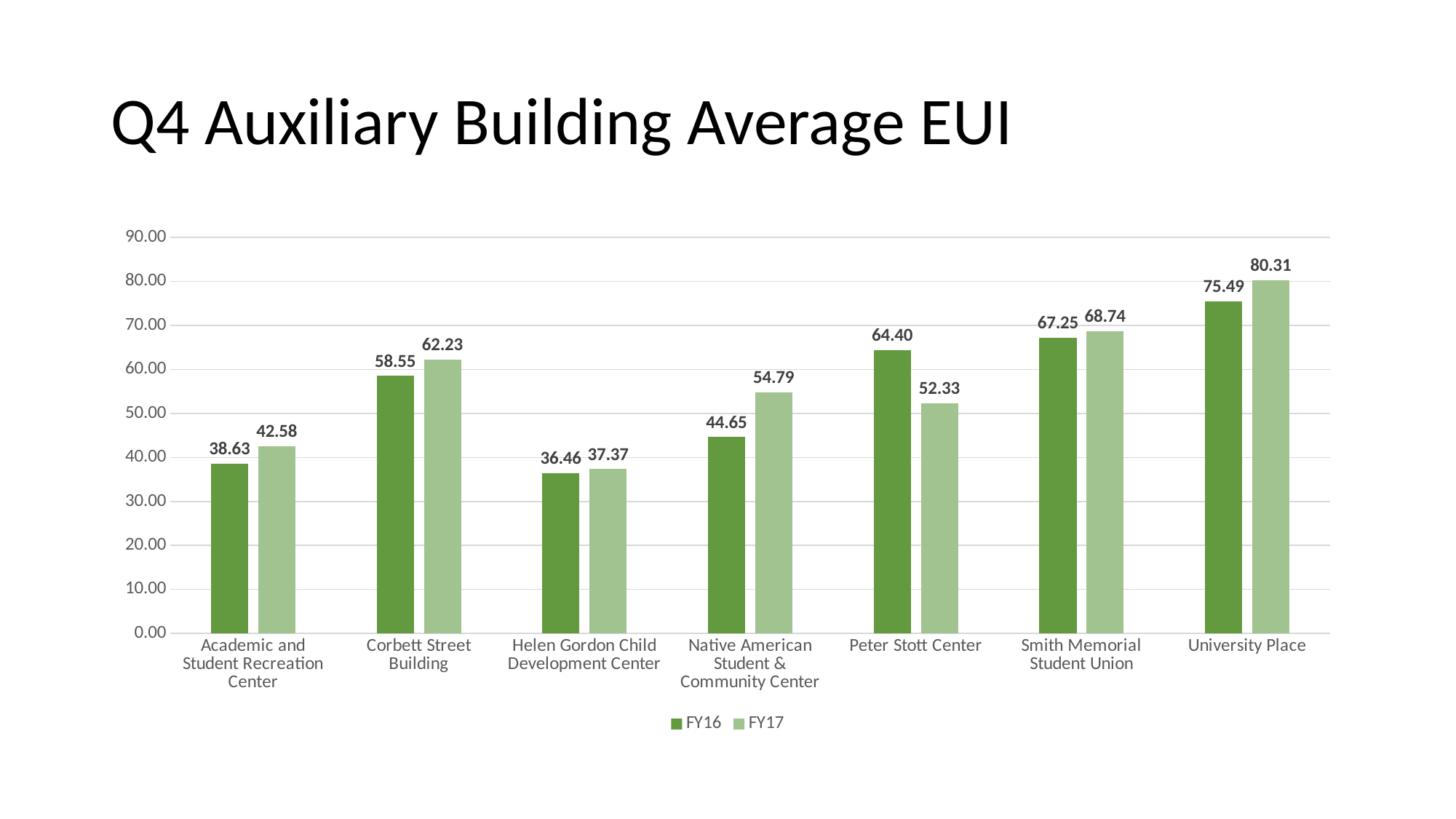

# Q4 Auxiliary Building Average EUI

### Chart

| Category | FY16 | FY17 |
|---|---|---|
| Academic and Student Recreation Center | 38.62986155 | 42.58089969 |
| Corbett Street Building | 58.5546739 | 62.22515611 |
| Helen Gordon Child Development Center | 36.45905598 | 37.36867635 |
| Native American Student & Community Center | 44.65416672 | 54.78984989 |
| Peter Stott Center | 64.39948114 | 52.32793445 |
| Smith Memorial Student Union | 67.25495464 | 68.74459793 |
| University Place | 75.48713893 | 80.3054279 |